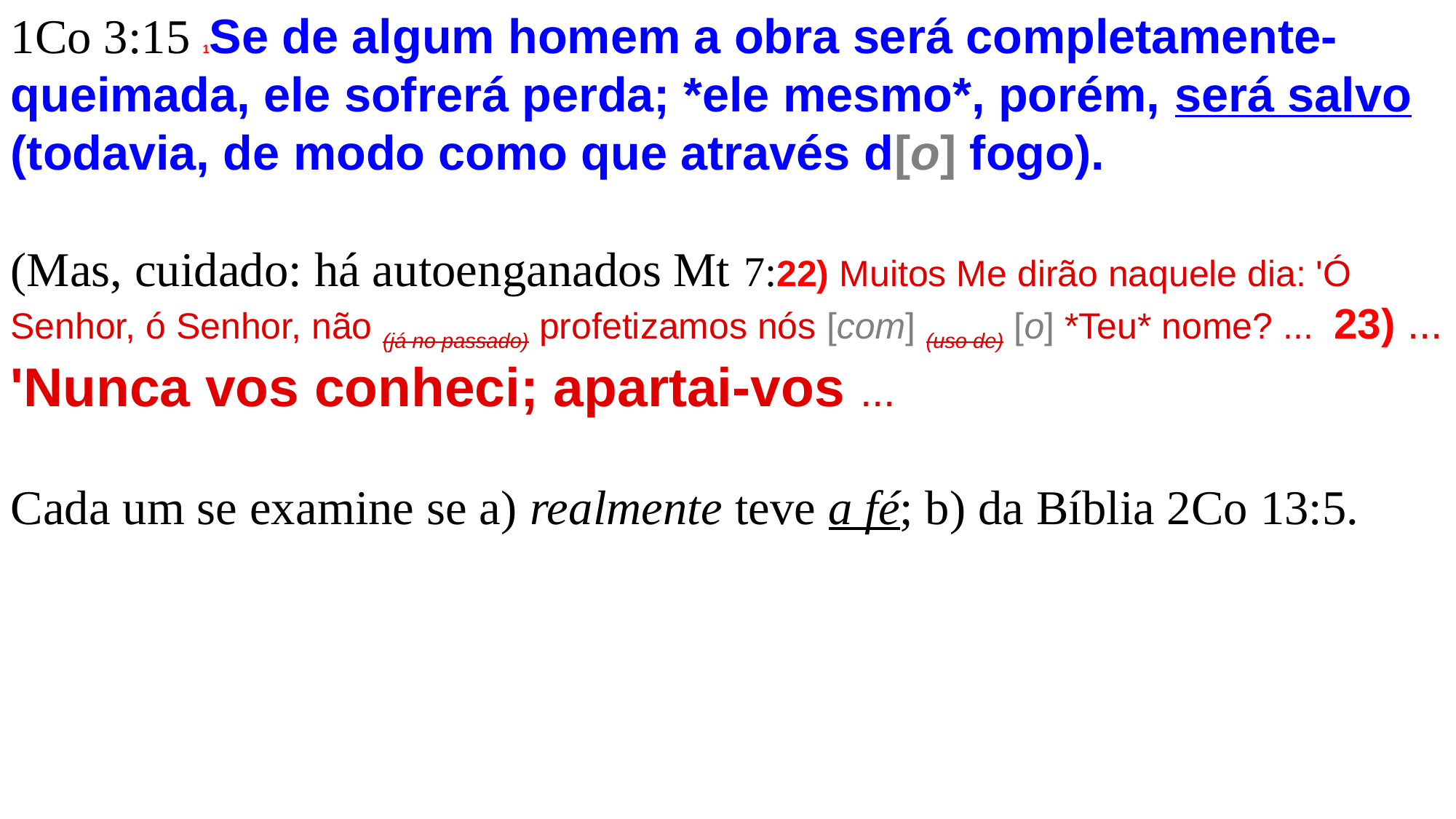

1Co 3:15 1Se de algum homem a obra será completamente- queimada, ele sofrerá perda; *ele mesmo*, porém, será salvo (todavia, de modo como que através d[o] fogo).
(Mas, cuidado: há autoenganados Mt 7:22) Muitos Me dirão naquele dia: 'Ó Senhor, ó Senhor, não (já no passado) profetizamos nós [com] (uso de) [o] *Teu* nome? ...  23) ... 'Nunca vos conheci; apartai-vos ...
Cada um se examine se a) realmente teve a fé; b) da Bíblia 2Co 13:5.